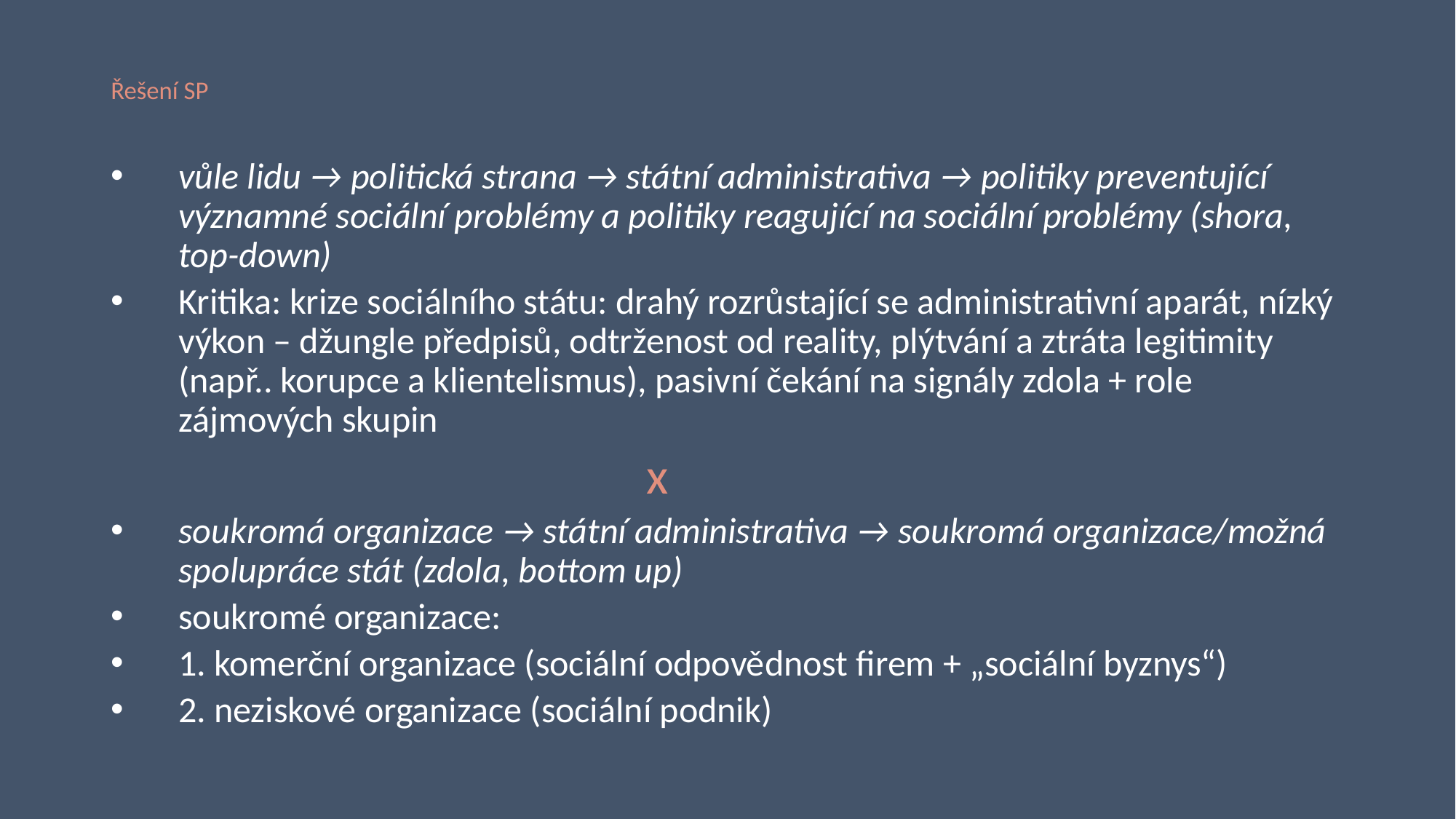

# Řešení SP
vůle lidu → politická strana → státní administrativa → politiky preventující významné sociální problémy a politiky reagující na sociální problémy (shora, top-down)
Kritika: krize sociálního státu: drahý rozrůstající se administrativní aparát, nízký výkon – džungle předpisů, odtrženost od reality, plýtvání a ztráta legitimity (např.. korupce a klientelismus), pasivní čekání na signály zdola + role zájmových skupin
                                                                 x
soukromá organizace → státní administrativa → soukromá organizace/možná spolupráce stát (zdola, bottom up)
soukromé organizace:
	1. komerční organizace (sociální odpovědnost firem + „sociální byznys“)
	2. neziskové organizace (sociální podnik)